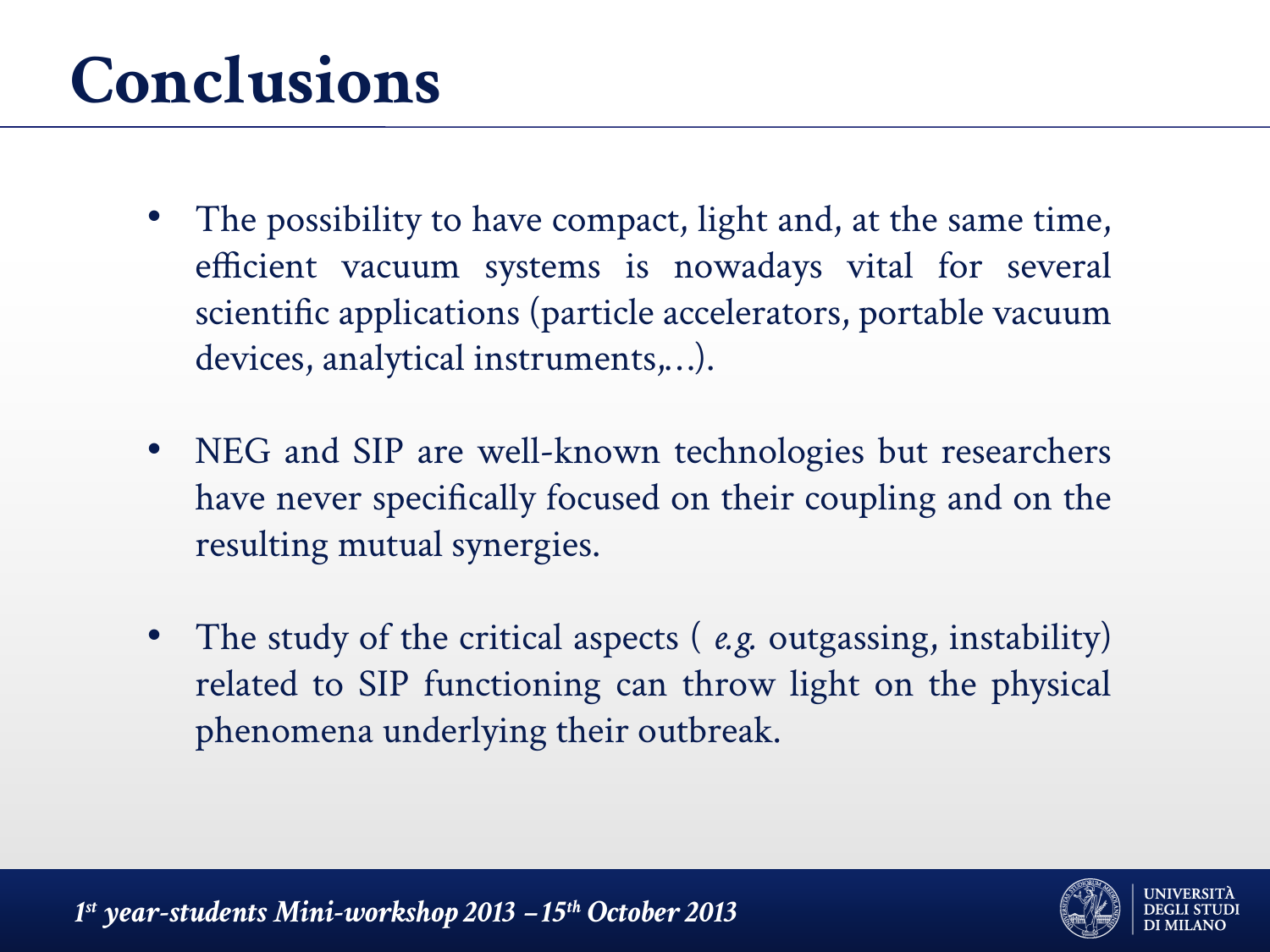

# Conclusions
The possibility to have compact, light and, at the same time, efficient vacuum systems is nowadays vital for several scientific applications (particle accelerators, portable vacuum devices, analytical instruments,…).

NEG and SIP are well-known technologies but researchers have never specifically focused on their coupling and on the resulting mutual synergies.

The study of the critical aspects ( e.g. outgassing, instability) related to SIP functioning can throw light on the physical phenomena underlying their outbreak.
1st year-students Mini-workshop 2013 – 15th October 2013